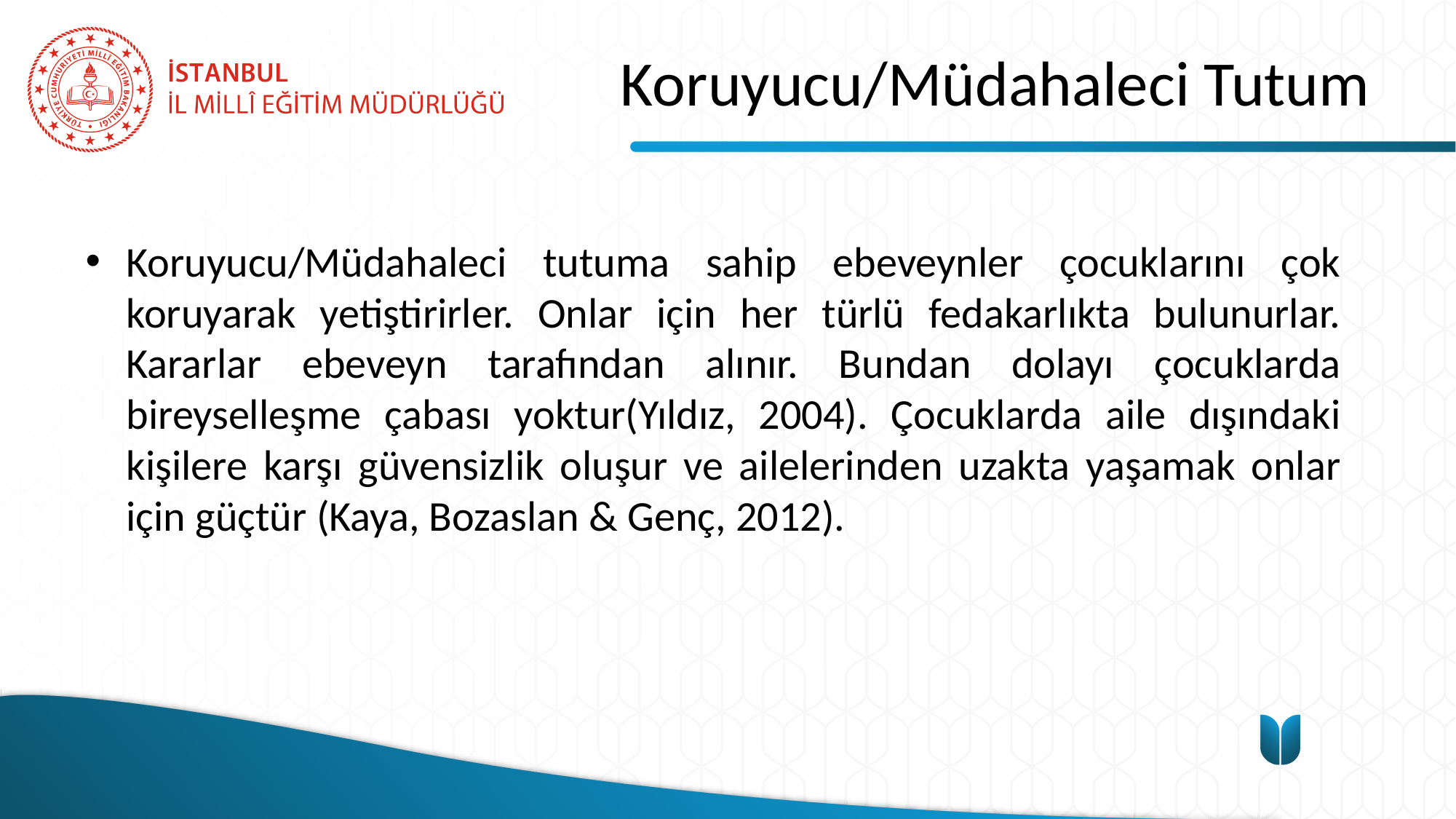

# Koruyucu/Müdahaleci Tutum
Koruyucu/Müdahaleci tutuma sahip ebeveynler çocuklarını çok koruyarak yetiştirirler. Onlar için her türlü fedakarlıkta bulunurlar. Kararlar ebeveyn tarafından alınır. Bundan dolayı çocuklarda bireyselleşme çabası yoktur(Yıldız, 2004). Çocuklarda aile dışındaki kişilere karşı güvensizlik oluşur ve ailelerinden uzakta yaşamak onlar için güçtür (Kaya, Bozaslan & Genç, 2012).